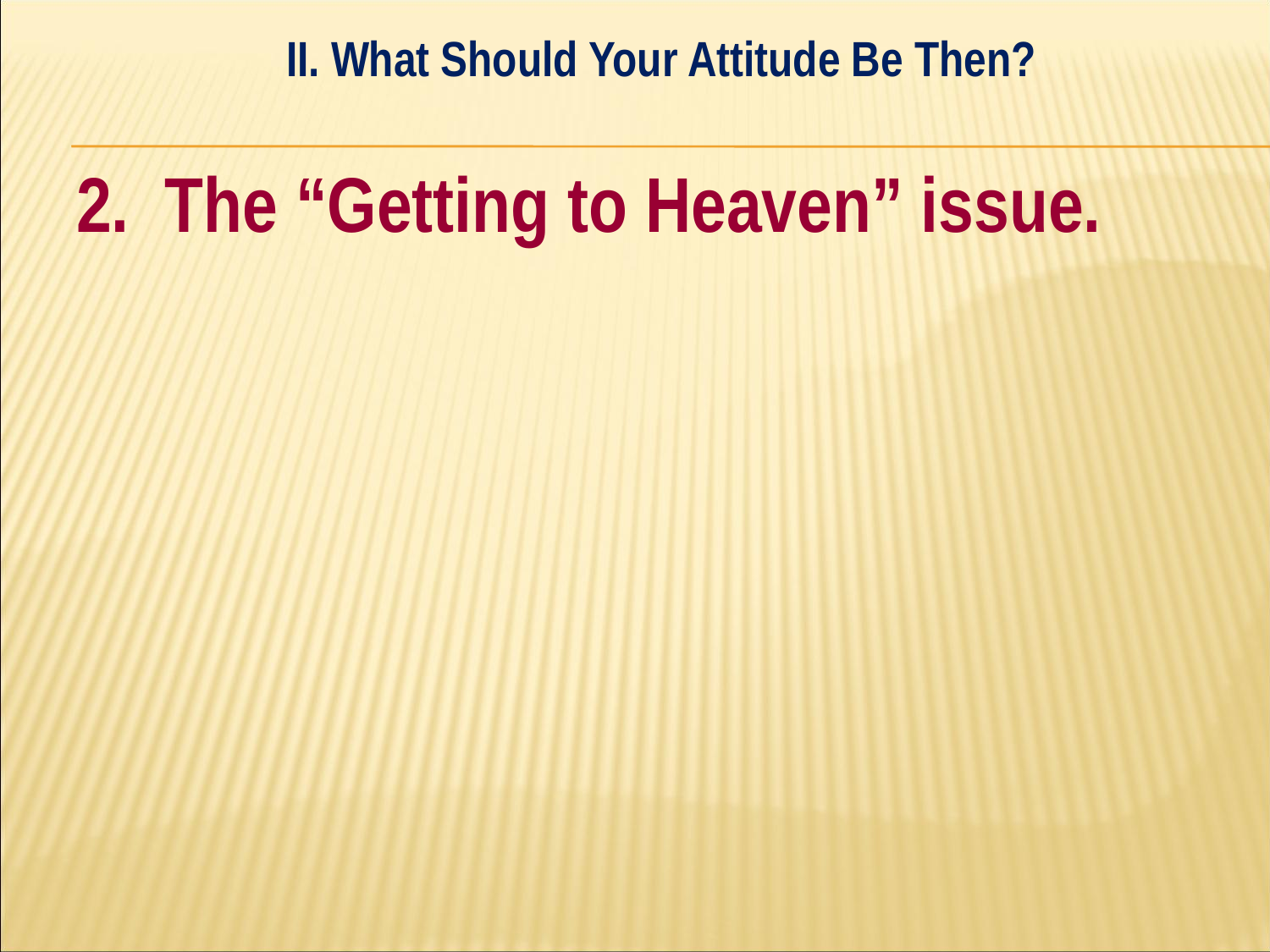

II. What Should Your Attitude Be Then?
#
2.  The “Getting to Heaven” issue.